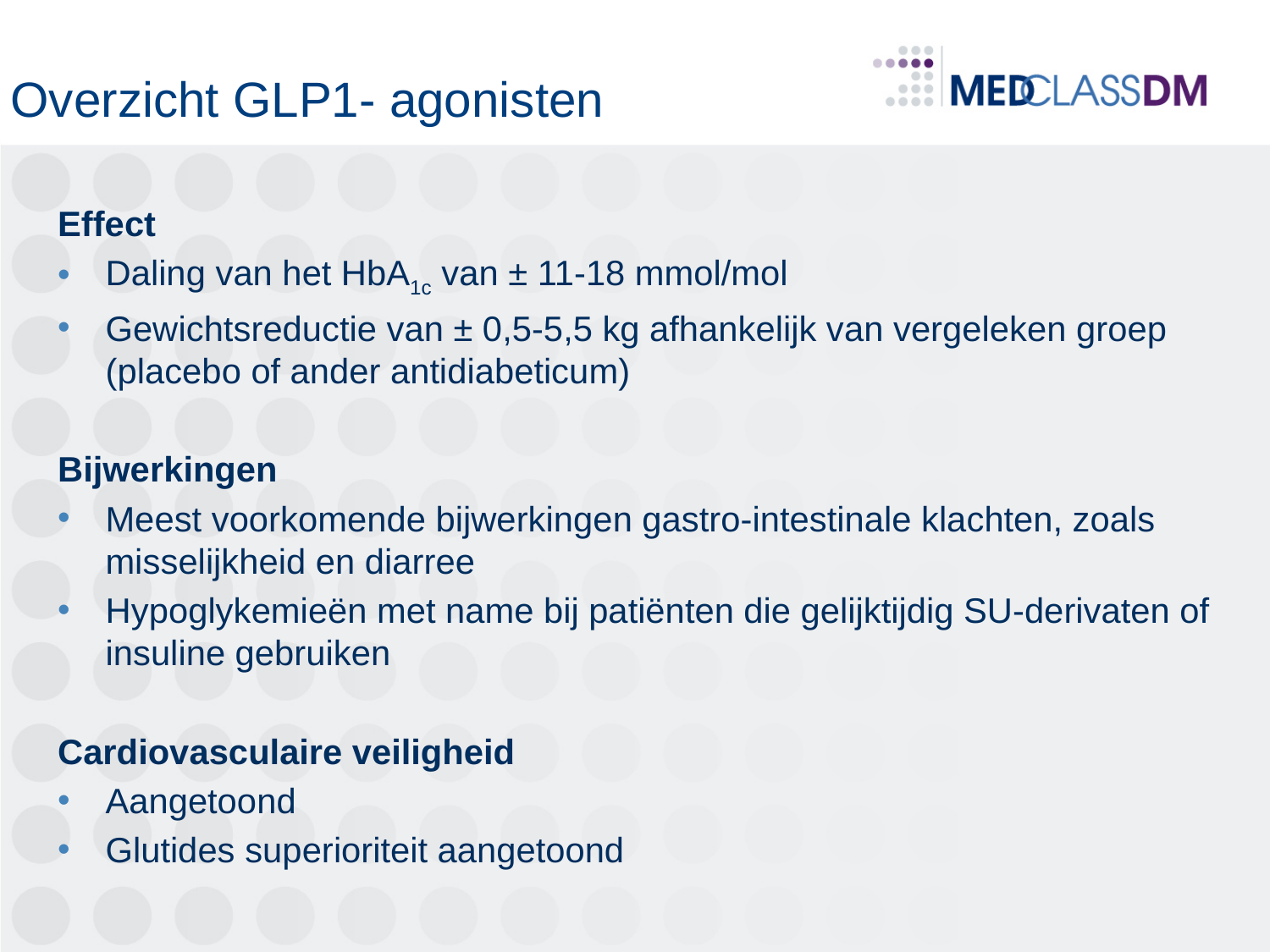

Overzicht GLP1- agonisten

Effect
Daling van het HbA1c van ± 11-18 mmol/mol
Gewichtsreductie van ± 0,5-5,5 kg afhankelijk van vergeleken groep (placebo of ander antidiabeticum)

Bijwerkingen
Meest voorkomende bijwerkingen gastro-intestinale klachten, zoals misselijkheid en diarree
Hypoglykemieën met name bij patiënten die gelijktijdig SU-derivaten of insuline gebruiken

Cardiovasculaire veiligheid
Aangetoond
Glutides superioriteit aangetoond